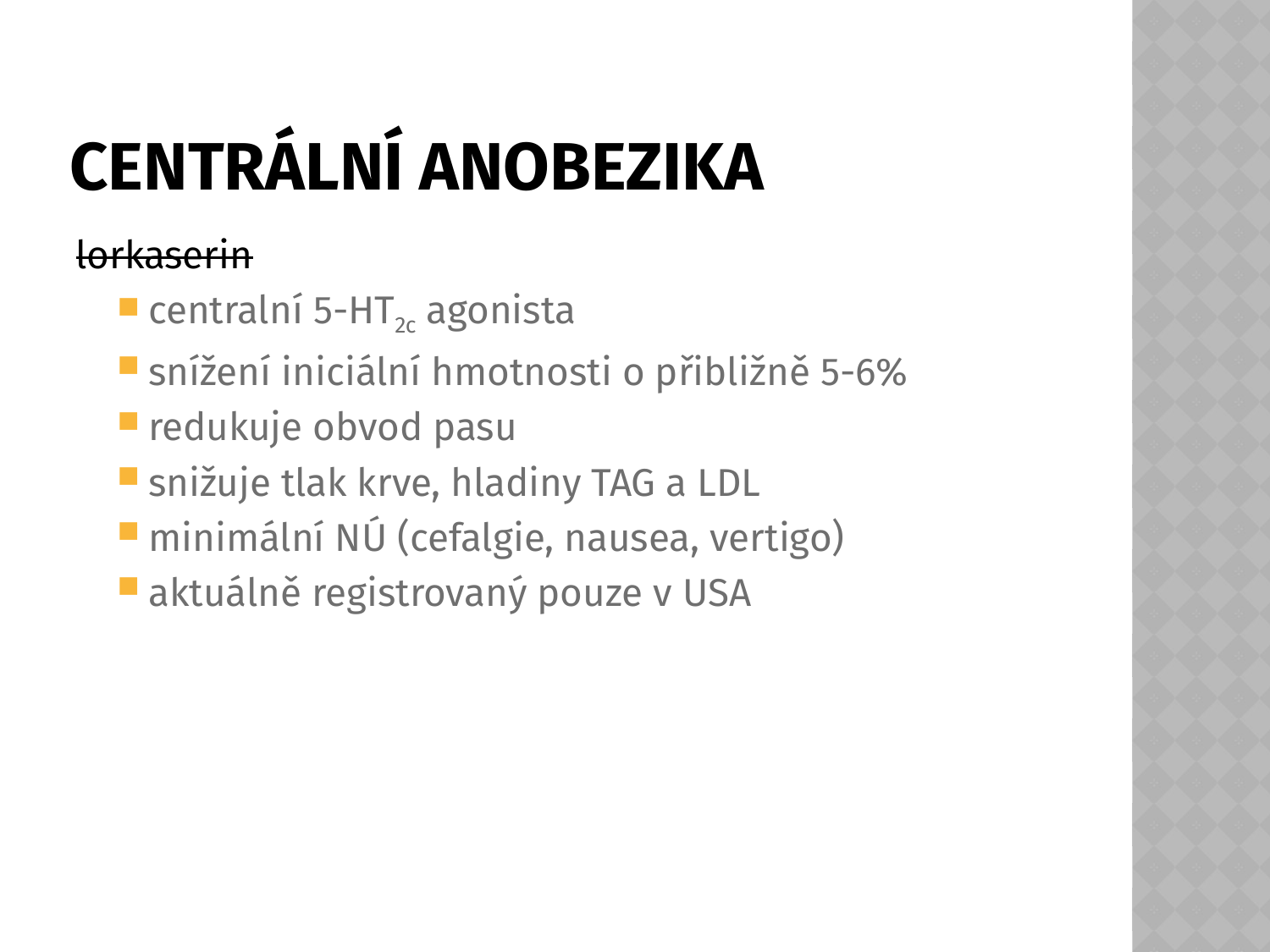

# Centrální anobezika
lorkaserin
centralní 5-HT2c agonista
snížení iniciální hmotnosti o přibližně 5-6%
redukuje obvod pasu
snižuje tlak krve, hladiny TAG a LDL
minimální NÚ (cefalgie, nausea, vertigo)
aktuálně registrovaný pouze v USA